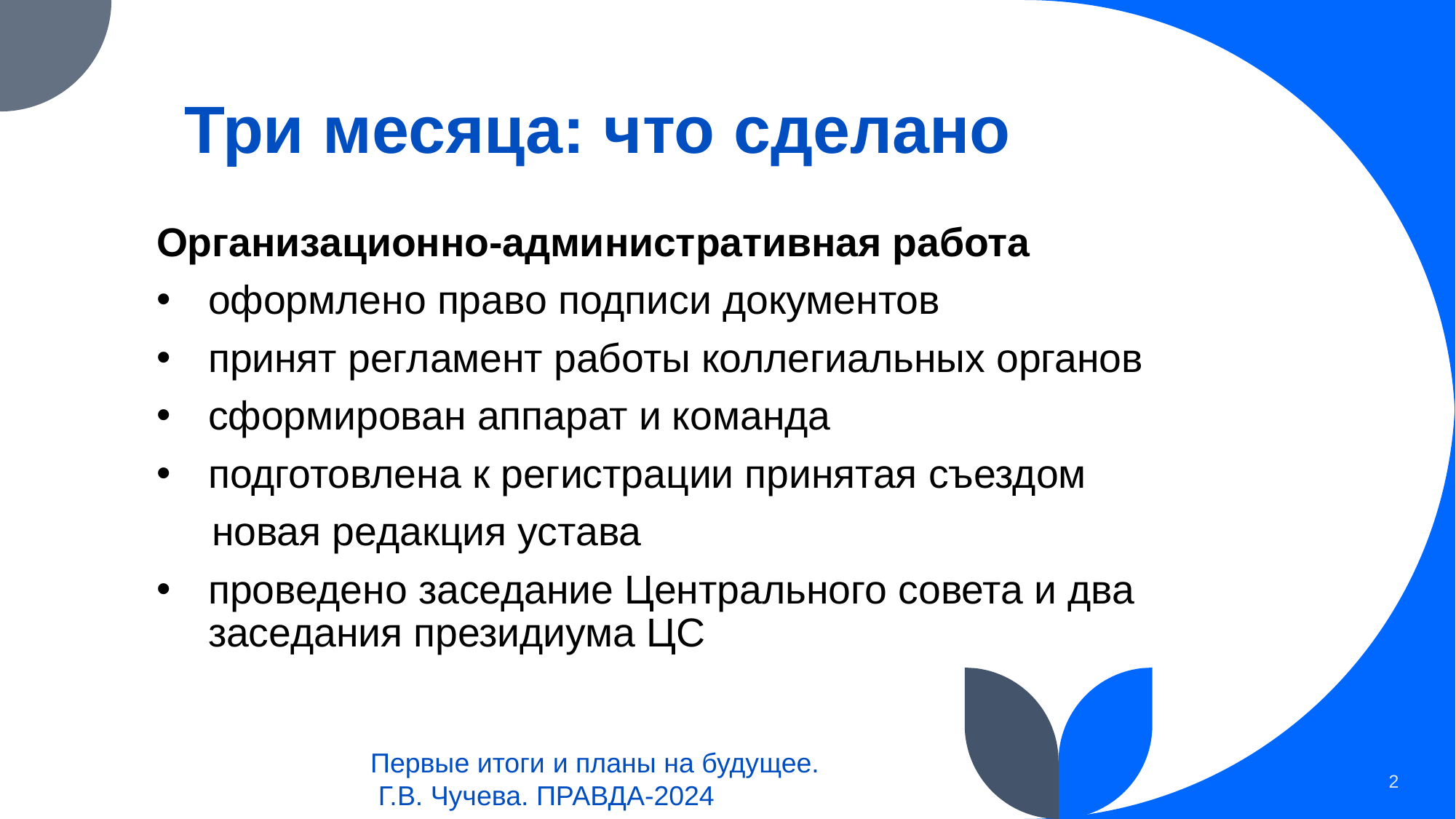

# Три месяца: что сделано
Организационно-административная работа
оформлено право подписи документов
принят регламент работы коллегиальных органов
сформирован аппарат и команда
подготовлена к регистрации принятая съездом
     новая редакция устава
проведено заседание Центрального совета и два заседания президиума ЦС

Первые итоги и планы на будущее.
 Г.В. Чучева. ПРАВДА-2024
2